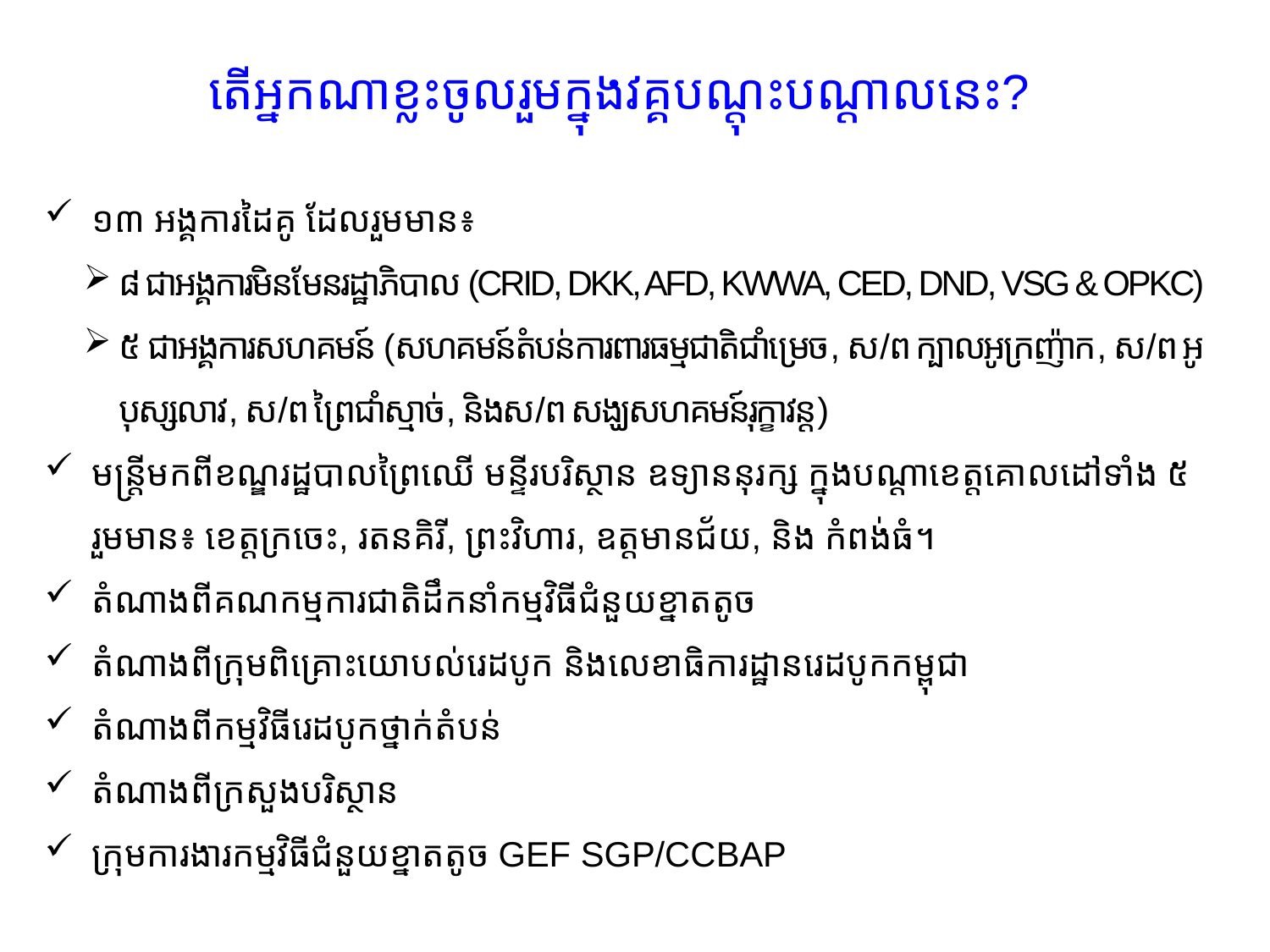

# តើអ្នកណាខ្លះចូលរួមក្នុងវគ្គបណ្តុះបណ្តាលនេះ?
១៣ អង្គការដៃគូ ដែលរួមមាន៖
៨ ជាអង្គការមិនមែនរដ្ឋាភិបាល (CRID, DKK, AFD, KWWA, CED, DND, VSG & OPKC)
៥ ជាអង្គការសហគមន៍ (សហគមន៍តំបន់ការពារធម្មជាតិជាំម្រេច, ស/ព ក្បាលអូក្រញ៉ាក, ស/ព អូបុស្សលាវ, ស/ព ព្រៃជាំស្មាច់, និង​ស/ព សង្ឃសហគមន៍រុក្ខាវន្ត)
មន្ត្រីមកពីខណ្ឌរដ្ឋបាលព្រៃឈើ មន្ទីរបរិស្ថាន ឧទ្យាននុរក្ស ក្នុងបណ្តាខេត្តគោលដៅទាំង ៥ រួមមាន៖ ខេត្តក្រចេះ, រតនគិរី, ព្រះវិហារ, ឧត្តមានជ័យ, និង កំពង់ធំ។
តំណាងពីគណកម្មការជាតិដឹកនាំកម្មវិធីជំនួយខ្នាតតូច
តំណាងពីក្រុមពិគ្រោះយោបល់រេដបូក និងលេខាធិការដ្ឋានរេដបូកកម្ពុជា
តំណាងពីកម្មវិធីរេដបូកថ្នាក់តំបន់
តំណាងពីក្រសួងបរិស្ថាន
ក្រុមការងារកម្មវិធីជំនួយខ្នាតតូច GEF SGP/CCBAP